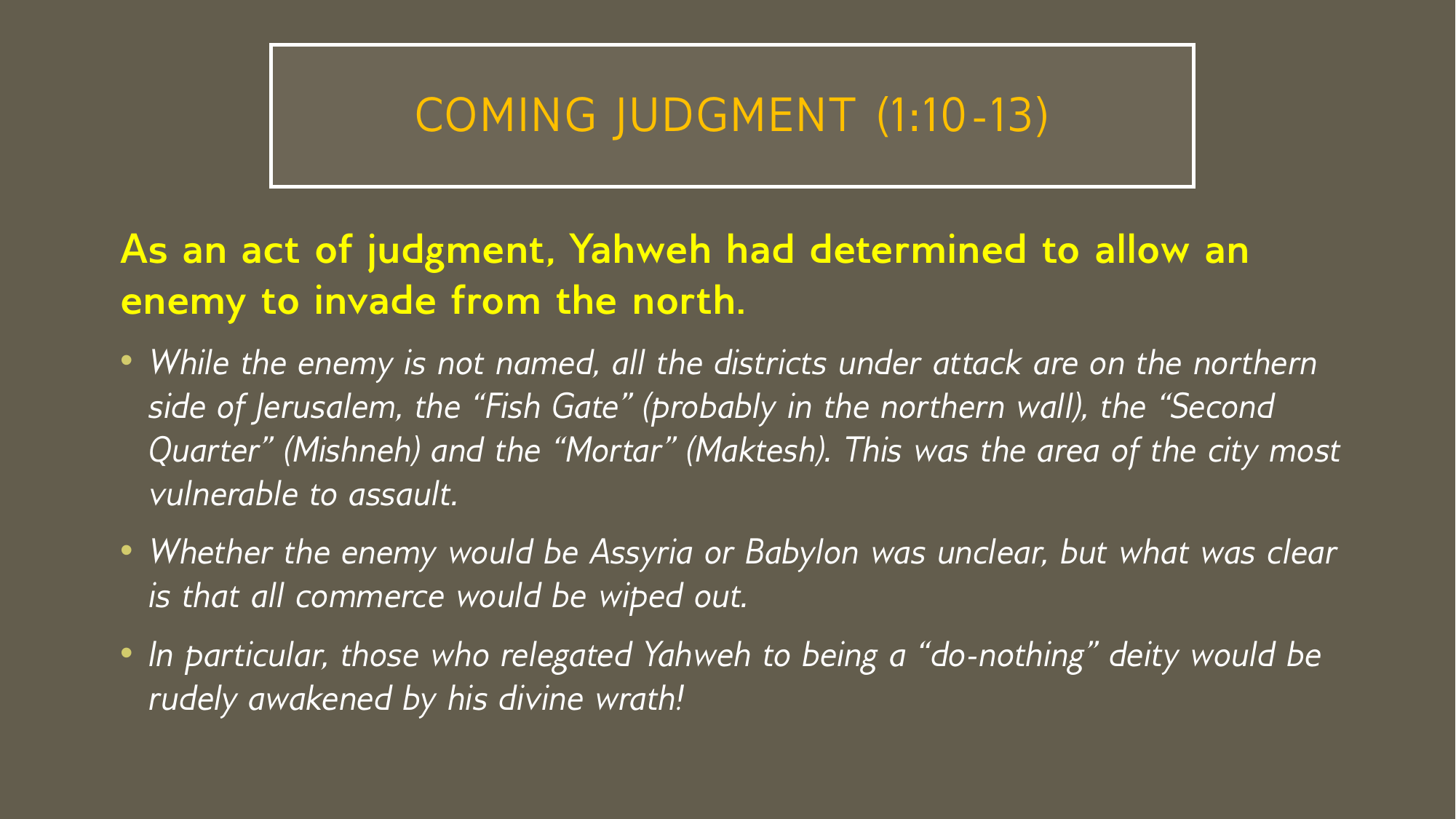

# Coming judgment (1:10-13)
As an act of judgment, Yahweh had determined to allow an enemy to invade from the north.
While the enemy is not named, all the districts under attack are on the northern side of Jerusalem, the “Fish Gate” (probably in the northern wall), the “Second Quarter” (Mishneh) and the “Mortar” (Maktesh). This was the area of the city most vulnerable to assault.
Whether the enemy would be Assyria or Babylon was unclear, but what was clear is that all commerce would be wiped out.
In particular, those who relegated Yahweh to being a “do-nothing” deity would be rudely awakened by his divine wrath!